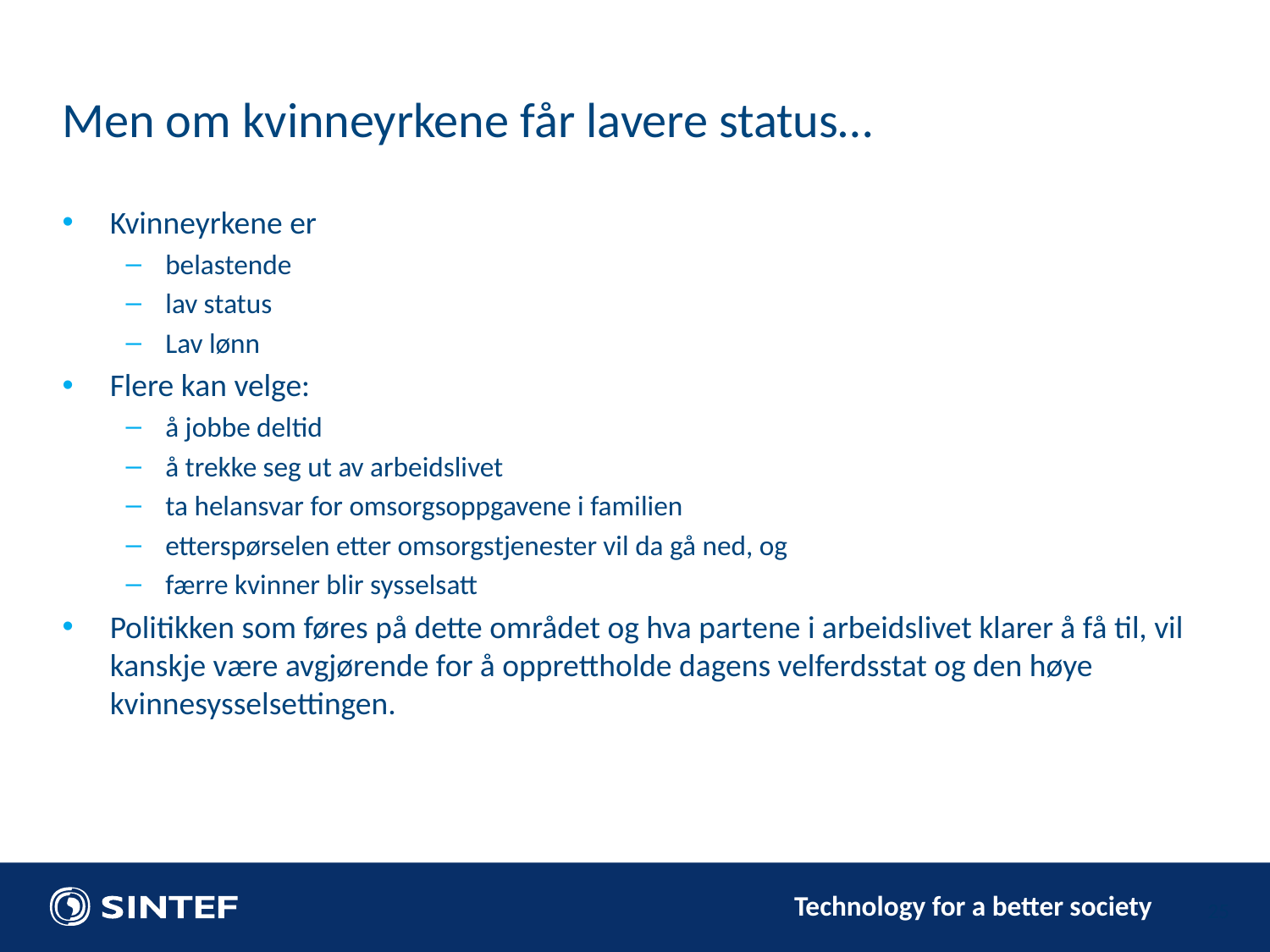

# Men om kvinneyrkene får lavere status…
Kvinneyrkene er
belastende
lav status
Lav lønn
Flere kan velge:
å jobbe deltid
å trekke seg ut av arbeidslivet
ta helansvar for omsorgsoppgavene i familien
etterspørselen etter omsorgstjenester vil da gå ned, og
færre kvinner blir sysselsatt
Politikken som føres på dette området og hva partene i arbeidslivet klarer å få til, vil kanskje være avgjørende for å opprettholde dagens velferdsstat og den høye kvinnesysselsettingen.

25